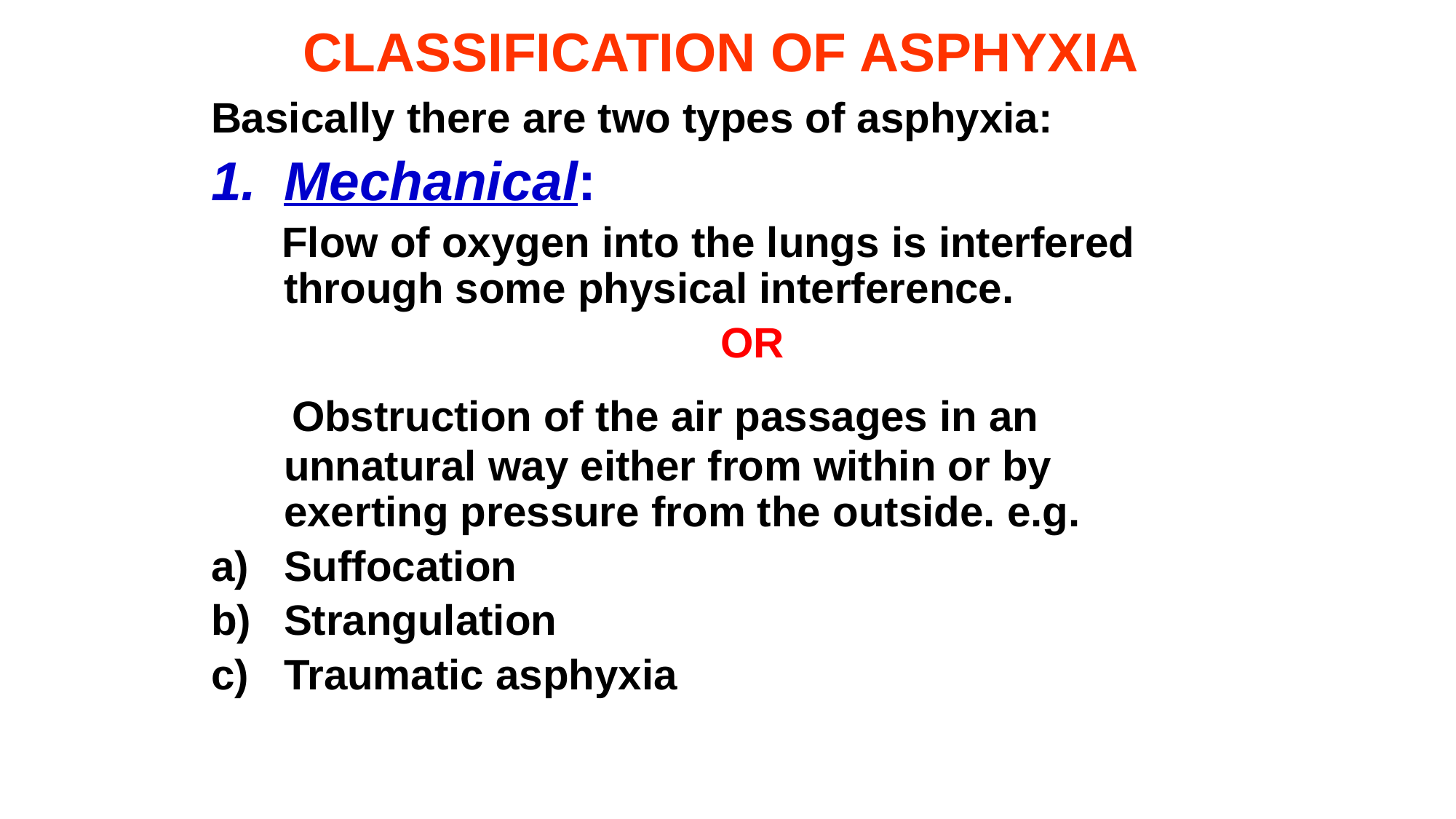

# CLASSIFICATION OF ASPHYXIA
Basically there are two types of asphyxia:
Mechanical:
      Flow of oxygen into the lungs is interfered through some physical interference.
					OR
 :   Obstruction of the air passages in an  unnatural way either from within or by exerting pressure from the outside. e.g.
Suffocation
Strangulation
Traumatic asphyxia